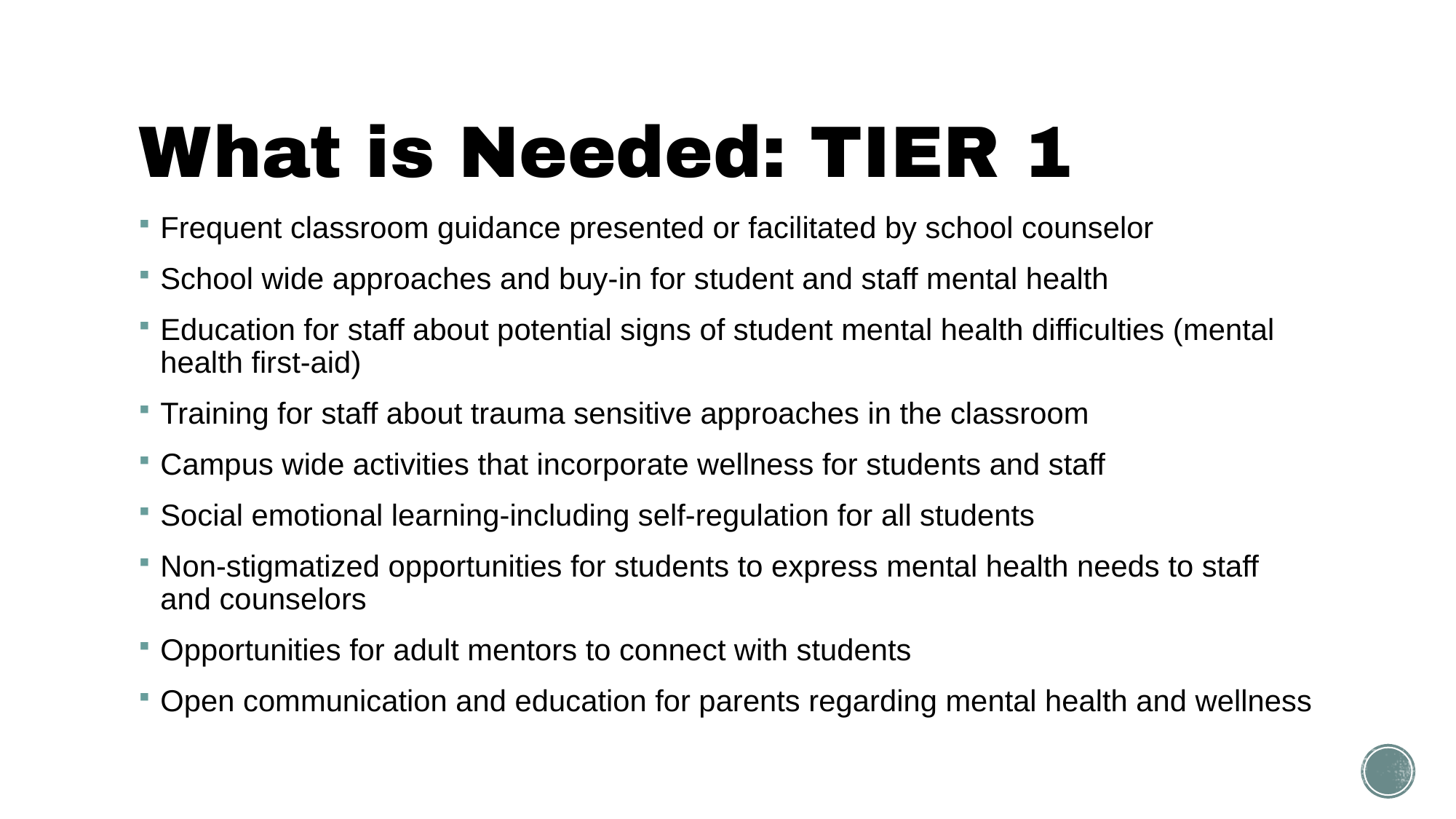

# What is Needed: TIER 1
Frequent classroom guidance presented or facilitated by school counselor
School wide approaches and buy-in for student and staff mental health
Education for staff about potential signs of student mental health difficulties (mental health first-aid)
Training for staff about trauma sensitive approaches in the classroom
Campus wide activities that incorporate wellness for students and staff
Social emotional learning-including self-regulation for all students
Non-stigmatized opportunities for students to express mental health needs to staff and counselors
Opportunities for adult mentors to connect with students
Open communication and education for parents regarding mental health and wellness